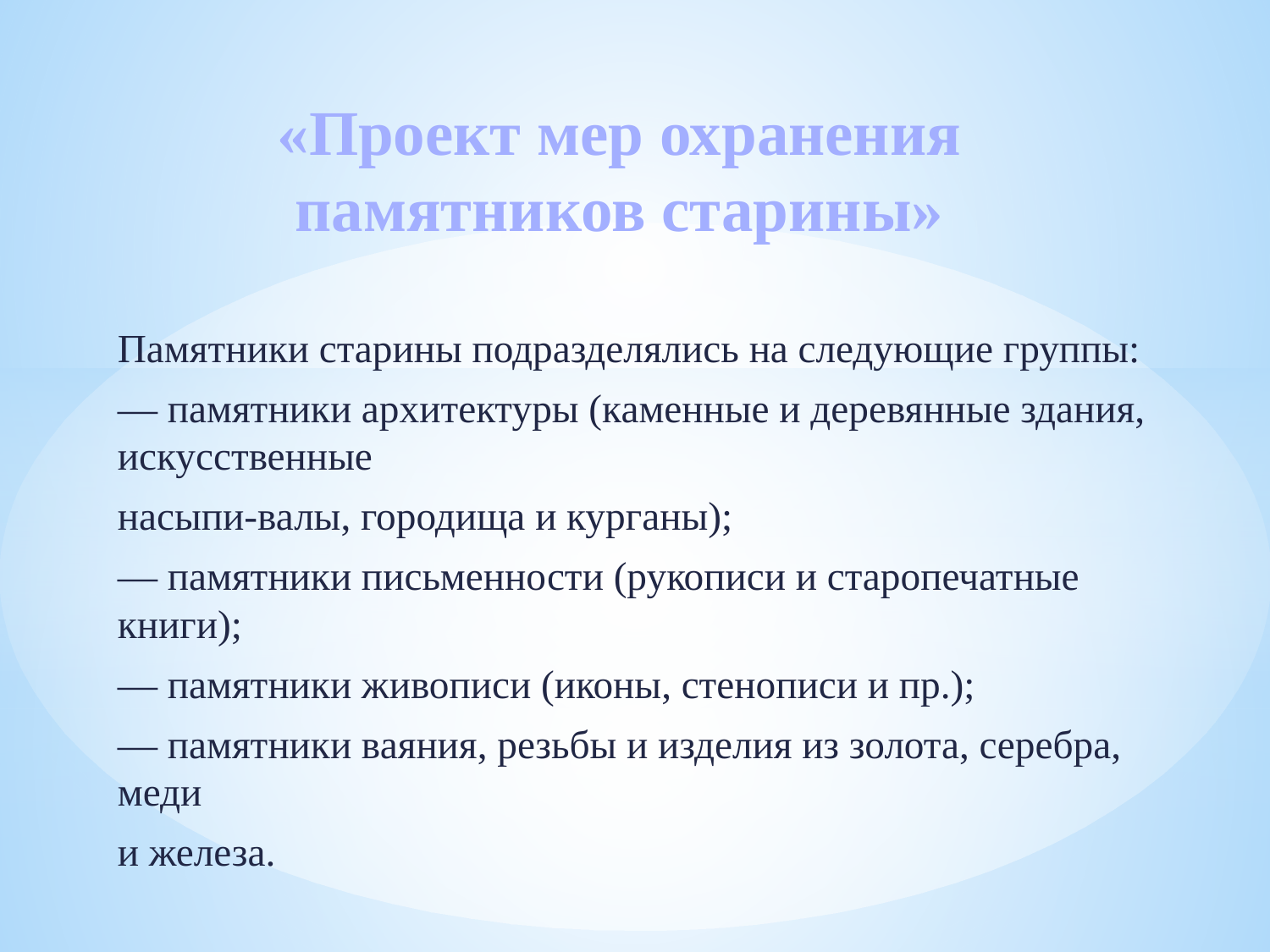

# «Проект мер охранения памятников старины»
Памятники старины подразделялись на следующие группы:
— памятники архитектуры (каменные и деревянные здания, искусственные
насыпи-валы, городища и курганы);
— памятники письменности (рукописи и старопечатные книги);
— памятники живописи (иконы, стенописи и пр.);
— памятники ваяния, резьбы и изделия из золота, серебра, меди
и железа.